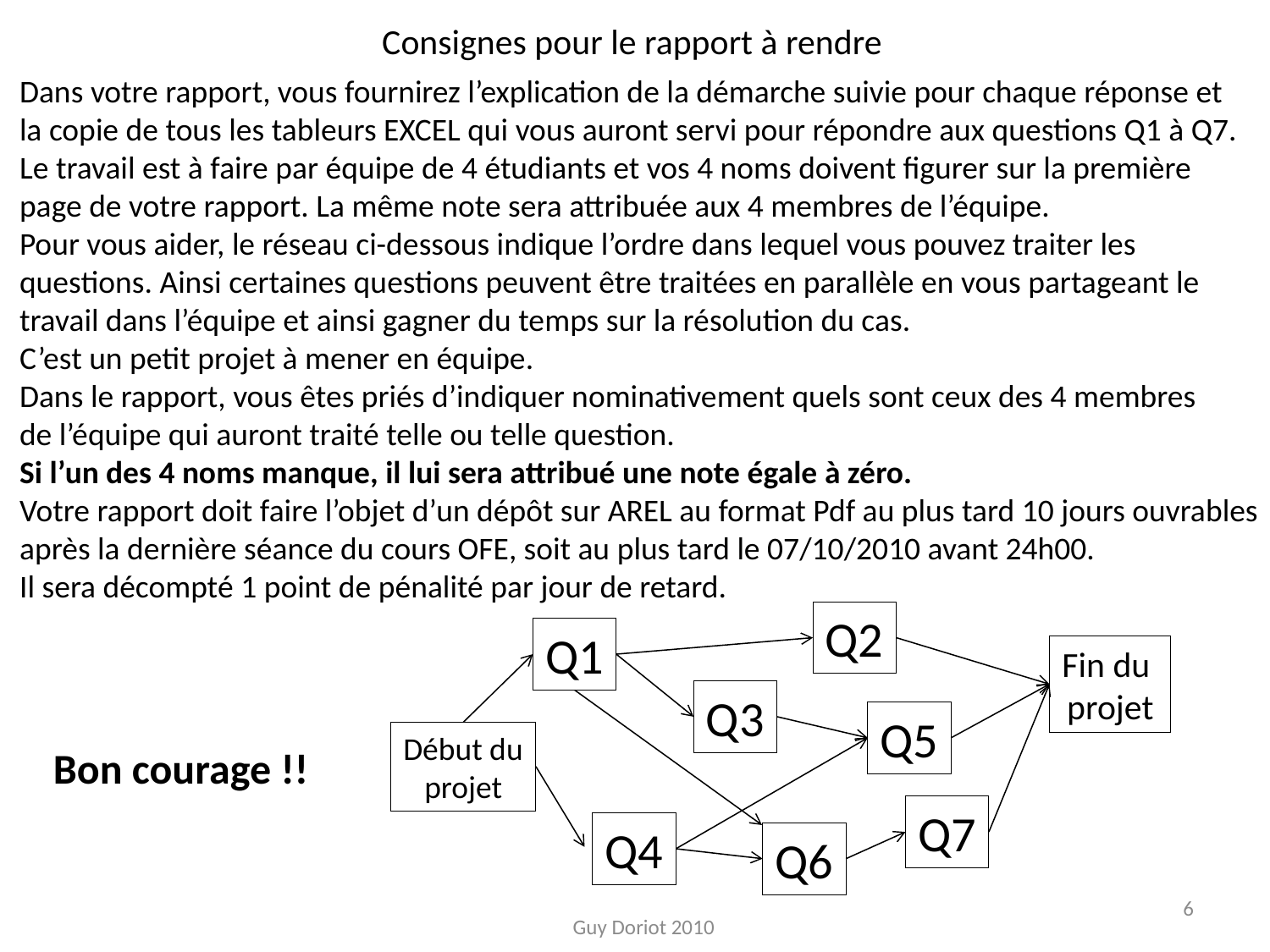

# Consignes pour le rapport à rendre
Dans votre rapport, vous fournirez l’explication de la démarche suivie pour chaque réponse et
la copie de tous les tableurs EXCEL qui vous auront servi pour répondre aux questions Q1 à Q7.
Le travail est à faire par équipe de 4 étudiants et vos 4 noms doivent figurer sur la première
page de votre rapport. La même note sera attribuée aux 4 membres de l’équipe.
Pour vous aider, le réseau ci-dessous indique l’ordre dans lequel vous pouvez traiter les
questions. Ainsi certaines questions peuvent être traitées en parallèle en vous partageant le
travail dans l’équipe et ainsi gagner du temps sur la résolution du cas.
C’est un petit projet à mener en équipe.
Dans le rapport, vous êtes priés d’indiquer nominativement quels sont ceux des 4 membres
de l’équipe qui auront traité telle ou telle question.
Si l’un des 4 noms manque, il lui sera attribué une note égale à zéro.
Votre rapport doit faire l’objet d’un dépôt sur AREL au format Pdf au plus tard 10 jours ouvrables
après la dernière séance du cours OFE, soit au plus tard le 07/10/2010 avant 24h00.
Il sera décompté 1 point de pénalité par jour de retard.
Q2
Q1
Fin du
projet
Q3
Q5
Début du
projet
Q7
Q4
Q6
Bon courage !!
6
Guy Doriot 2010